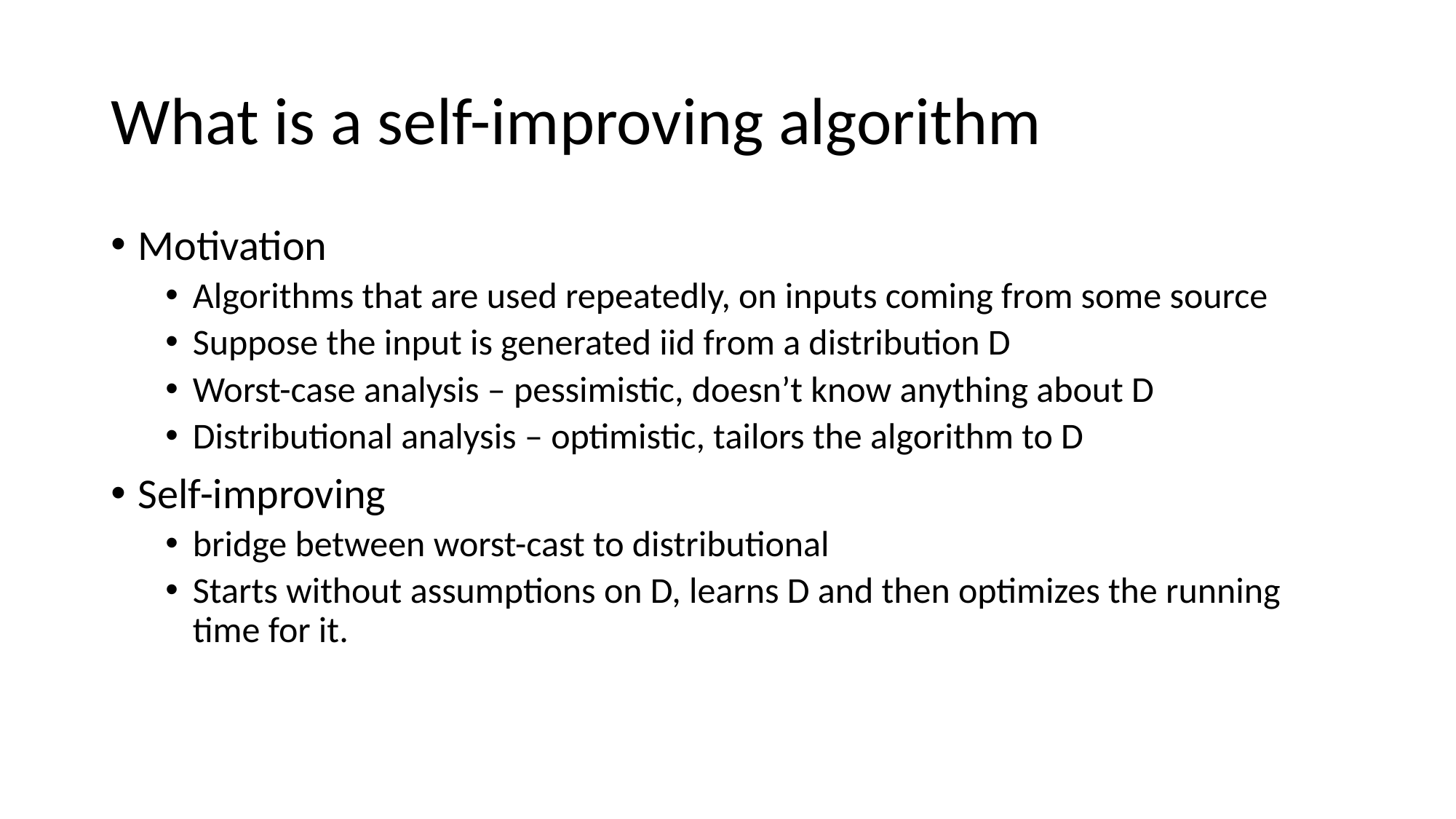

# What is a self-improving algorithm
Motivation
Algorithms that are used repeatedly, on inputs coming from some source
Suppose the input is generated iid from a distribution D
Worst-case analysis – pessimistic, doesn’t know anything about D
Distributional analysis – optimistic, tailors the algorithm to D
Self-improving
bridge between worst-cast to distributional
Starts without assumptions on D, learns D and then optimizes the running time for it.